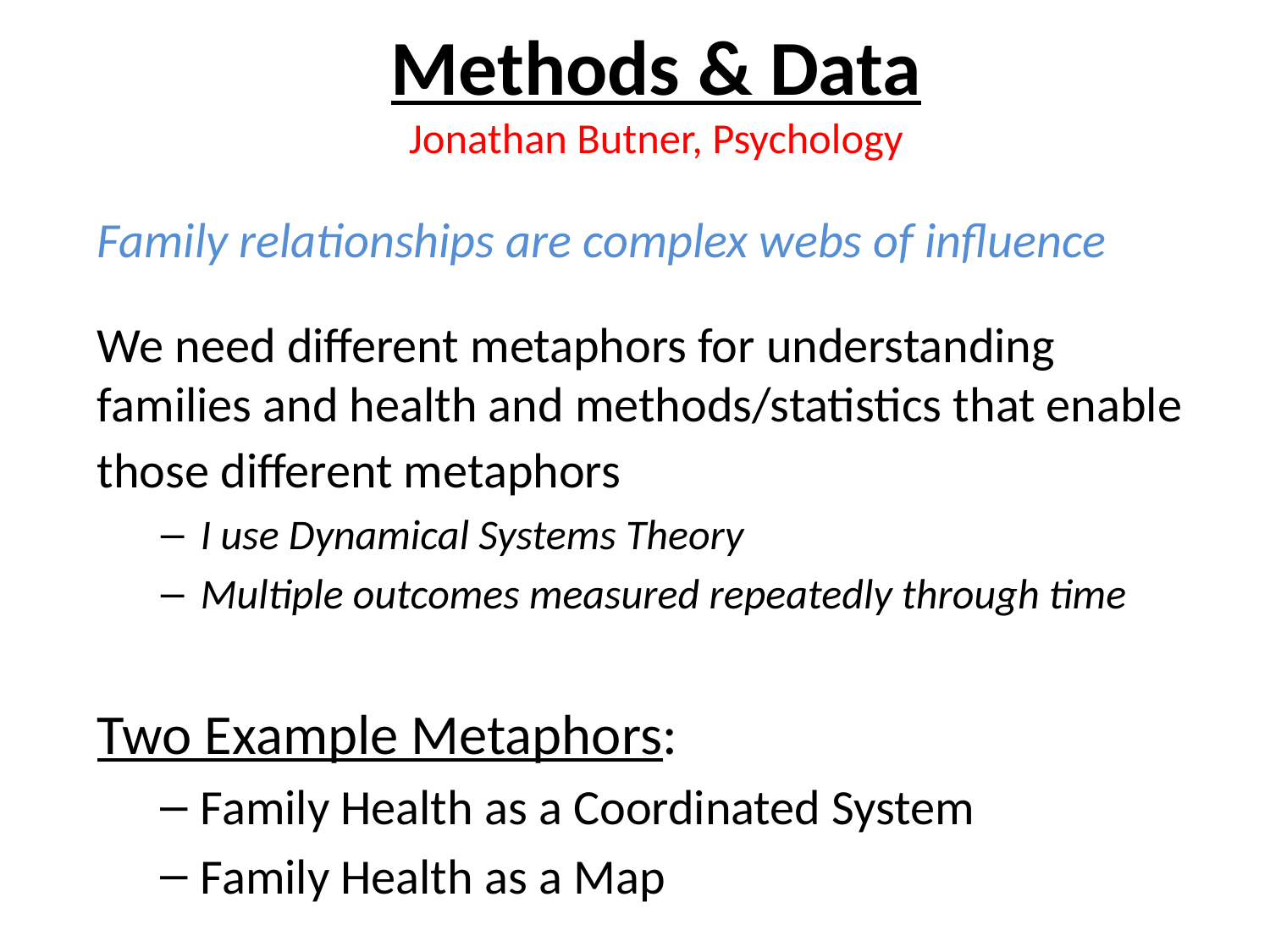

Methods & Data
Jonathan Butner, Psychology
# Family relationships are complex webs of influence
We need different metaphors for understanding families and health and methods/statistics that enable those different metaphors
I use Dynamical Systems Theory
Multiple outcomes measured repeatedly through time

Two Example Metaphors:
Family Health as a Coordinated System
Family Health as a Map